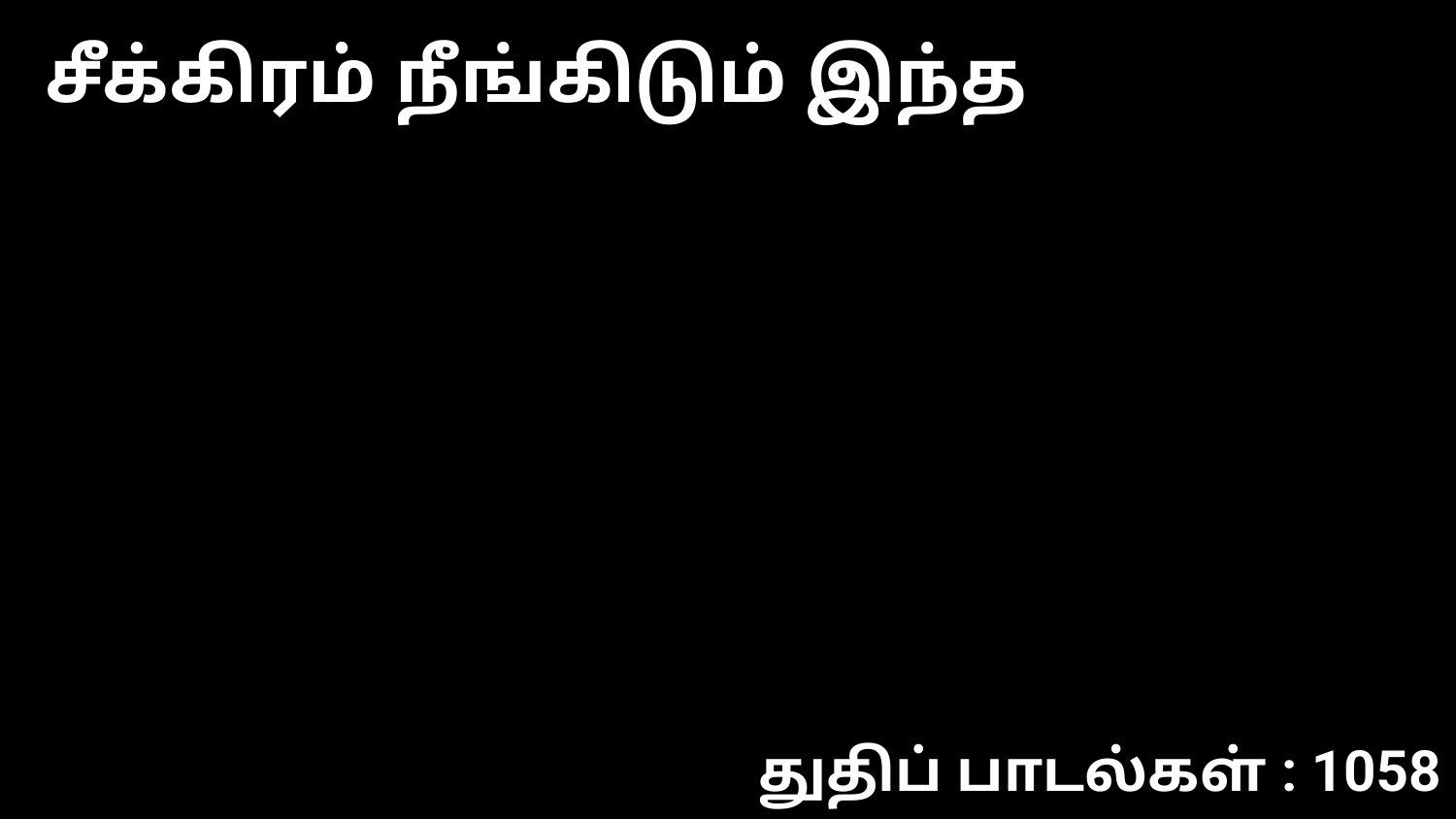

சீக்கிரம் நீங்கிடும் இந்த
துதிப் பாடல்கள் : 1058